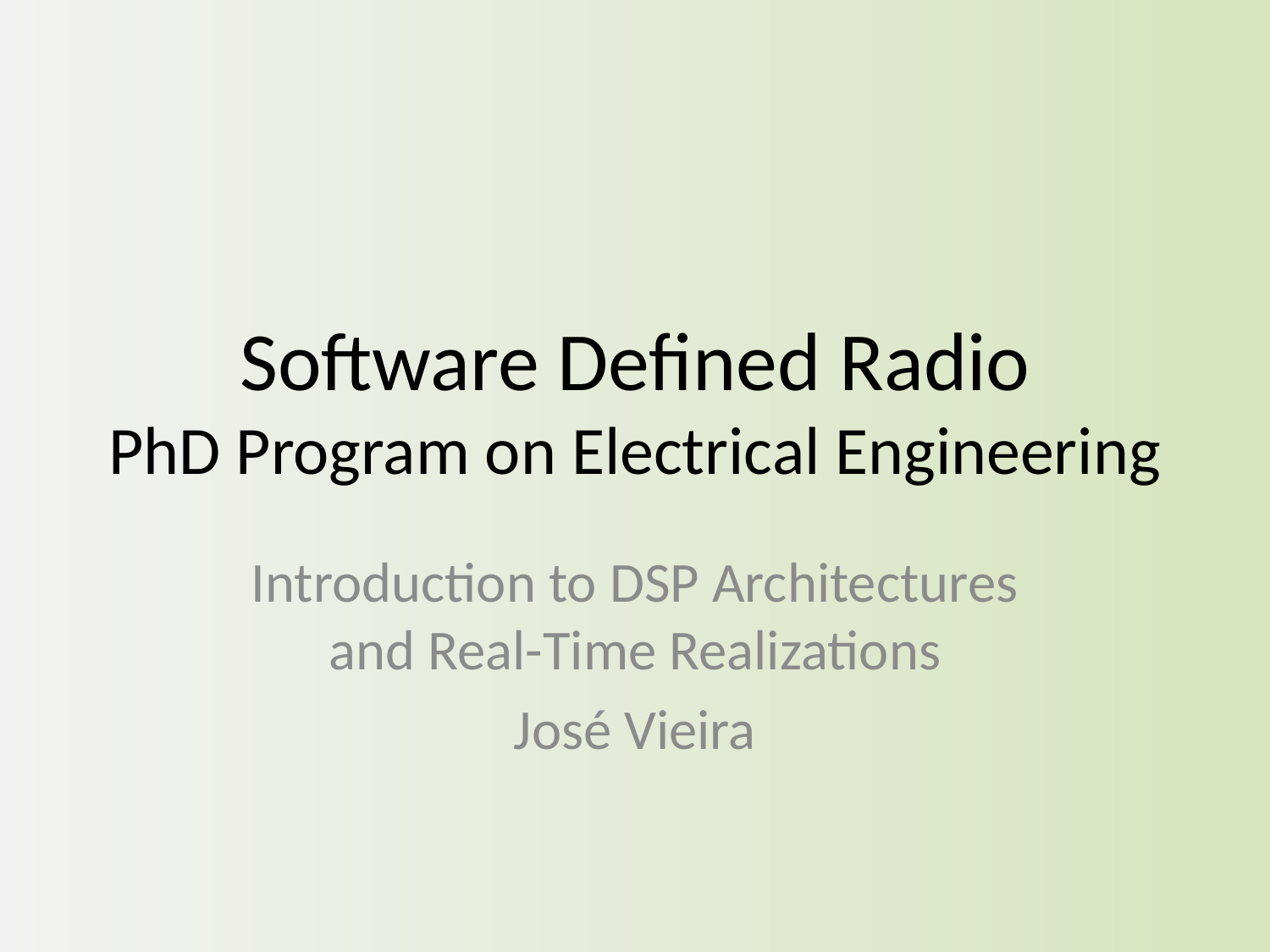

# Software Defined Radio PhD Program on Electrical Engineering
Introduction to DSP Architectures and Real-Time Realizations
José Vieira